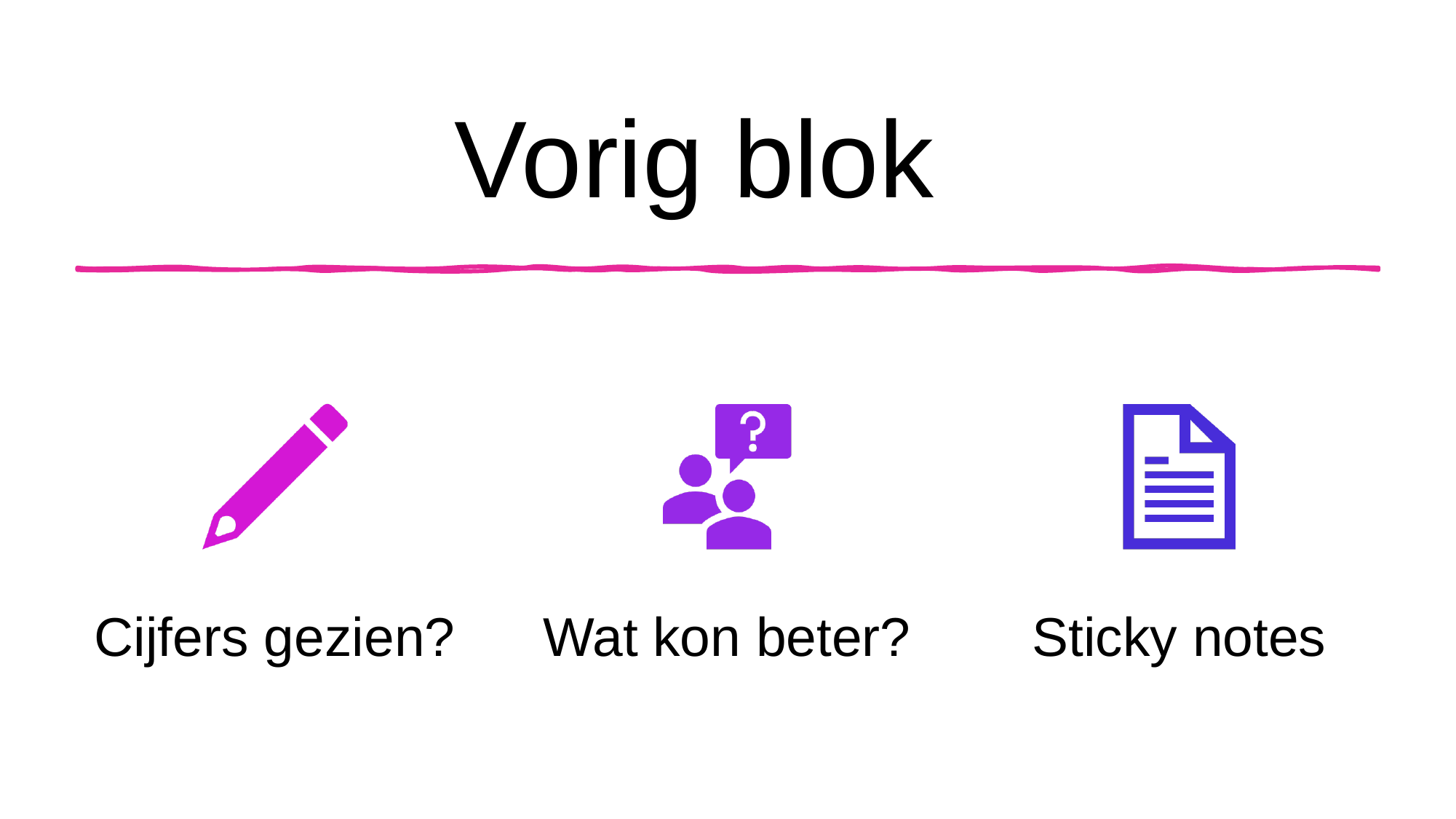

# Vorig blok

Cijfers gezien?
Wat kon beter?
Sticky notes